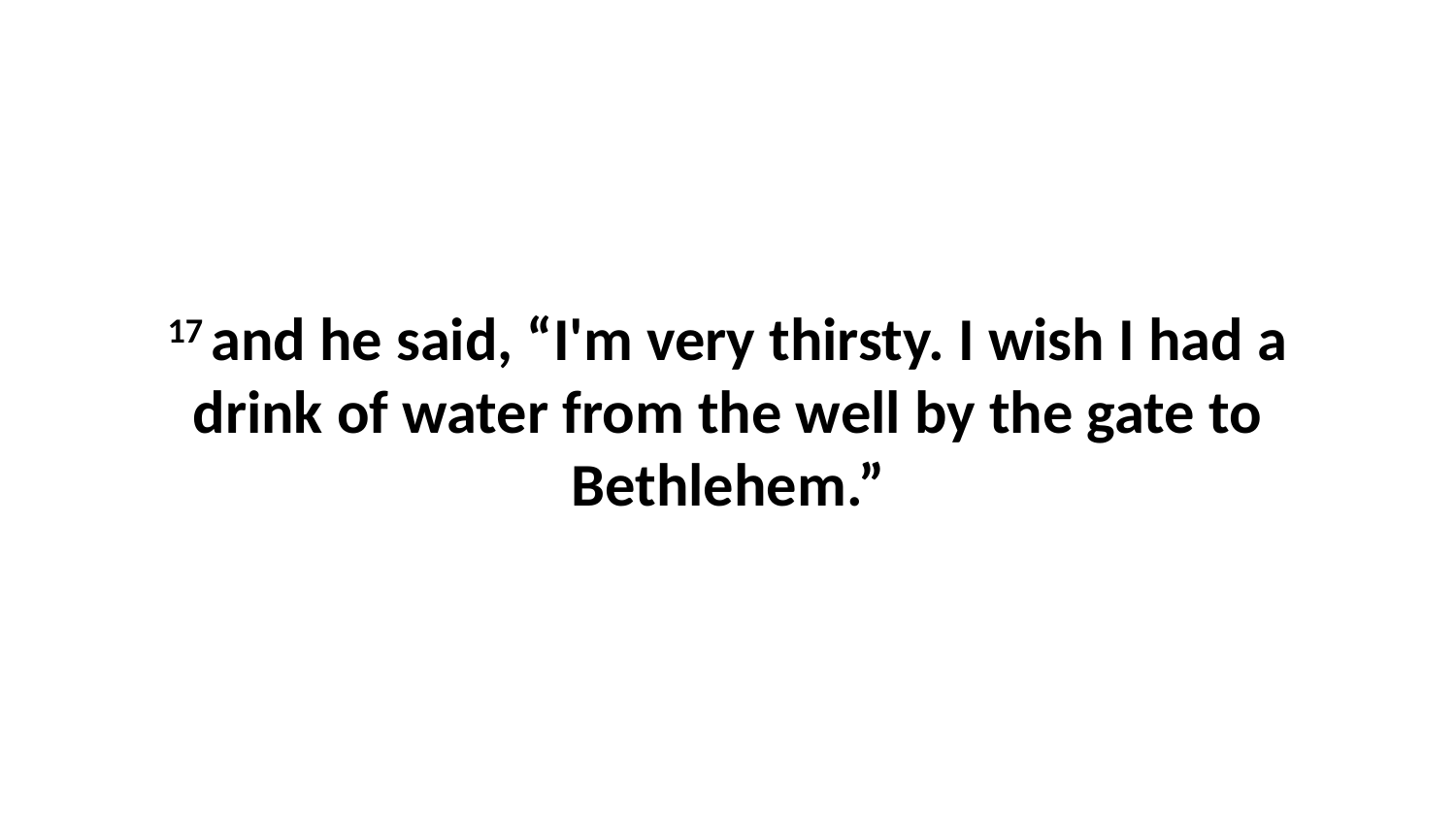

17 and he said, “I'm very thirsty. I wish I had a drink of water from the well by the gate to Bethlehem.”